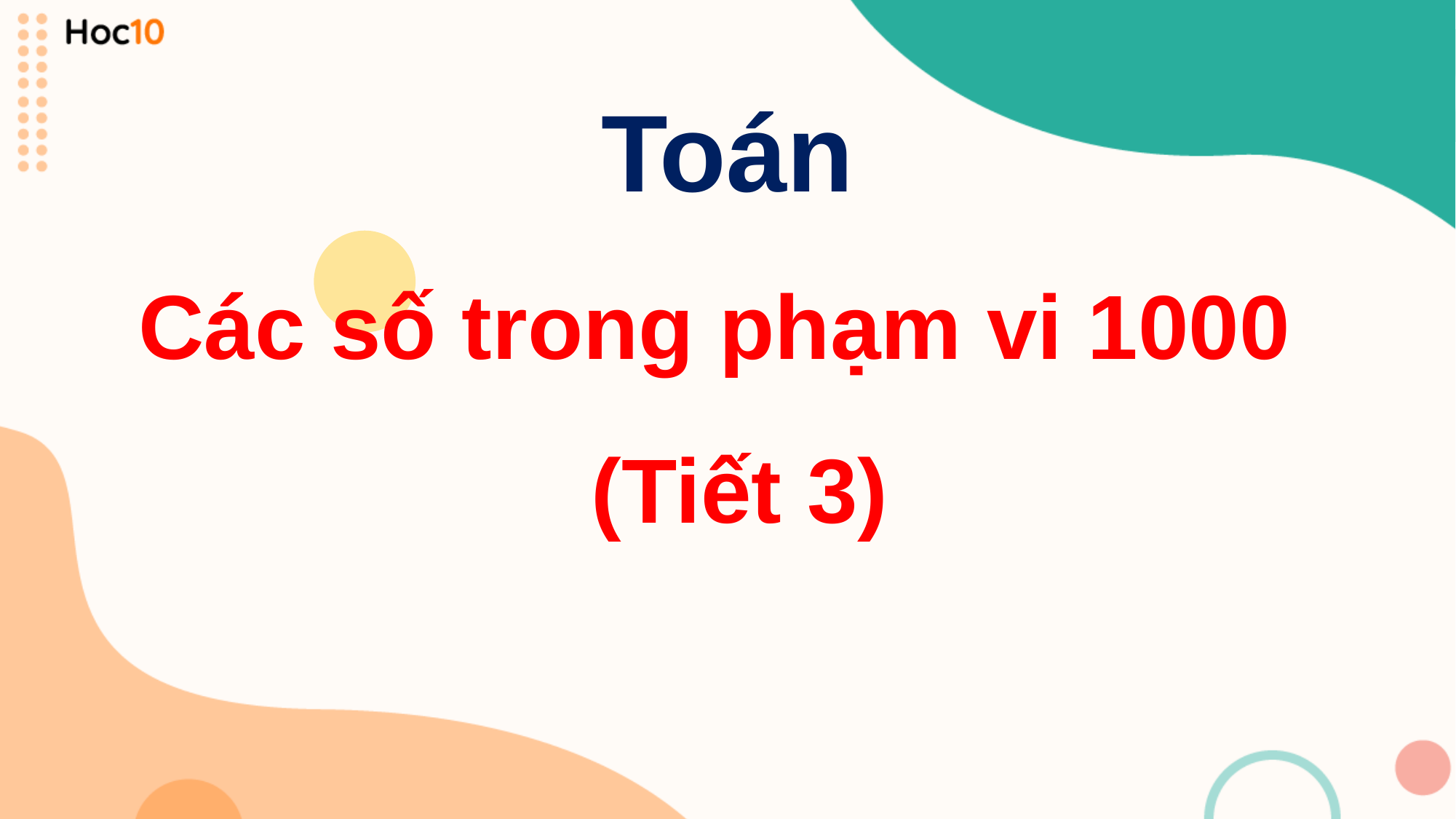

Toán
Các số trong phạm vi 1000
 (Tiết 3)